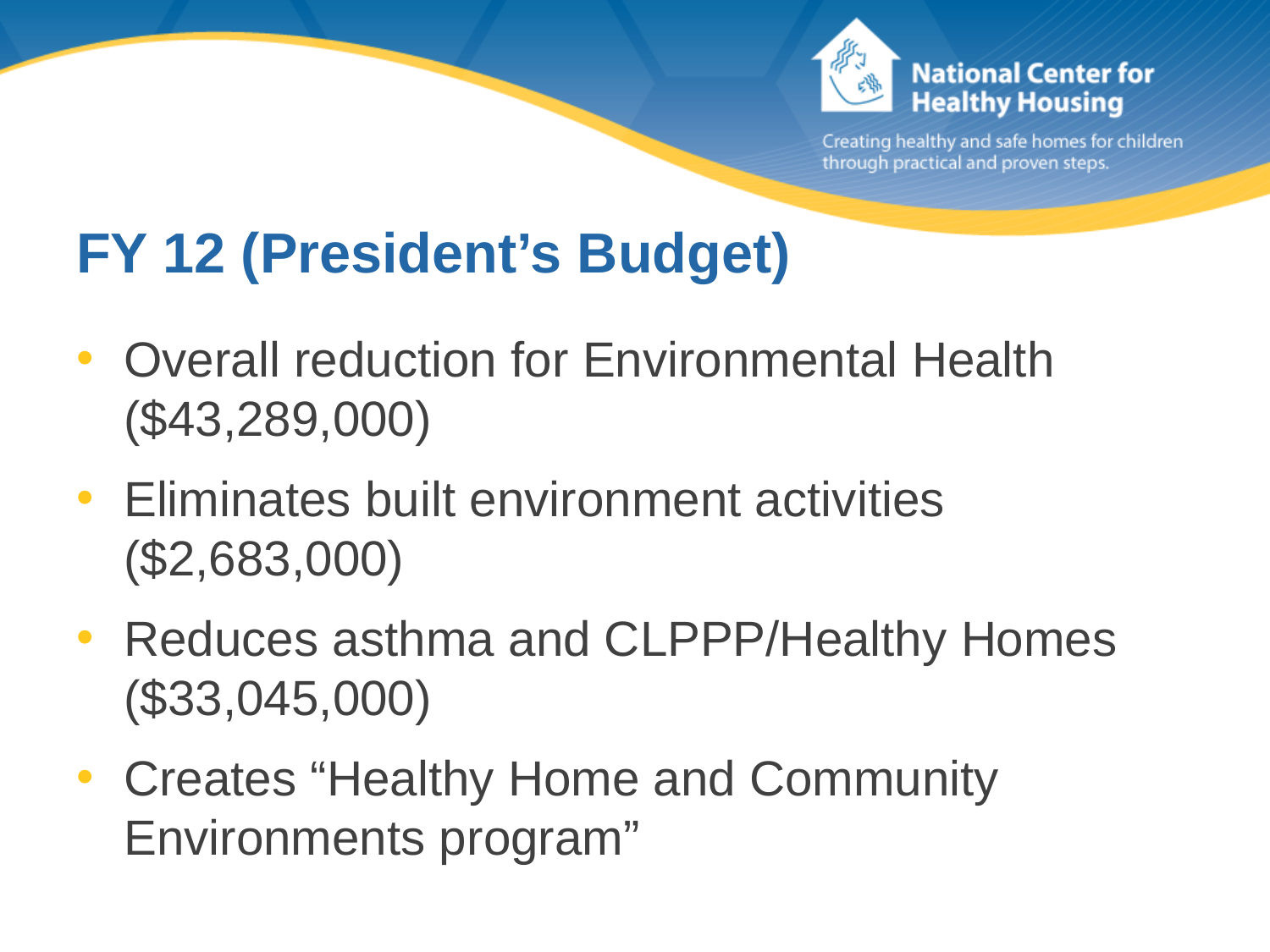

# FY 12 (President’s Budget)
Overall reduction for Environmental Health ($43,289,000)
Eliminates built environment activities ($2,683,000)
Reduces asthma and CLPPP/Healthy Homes ($33,045,000)
Creates “Healthy Home and Community Environments program”